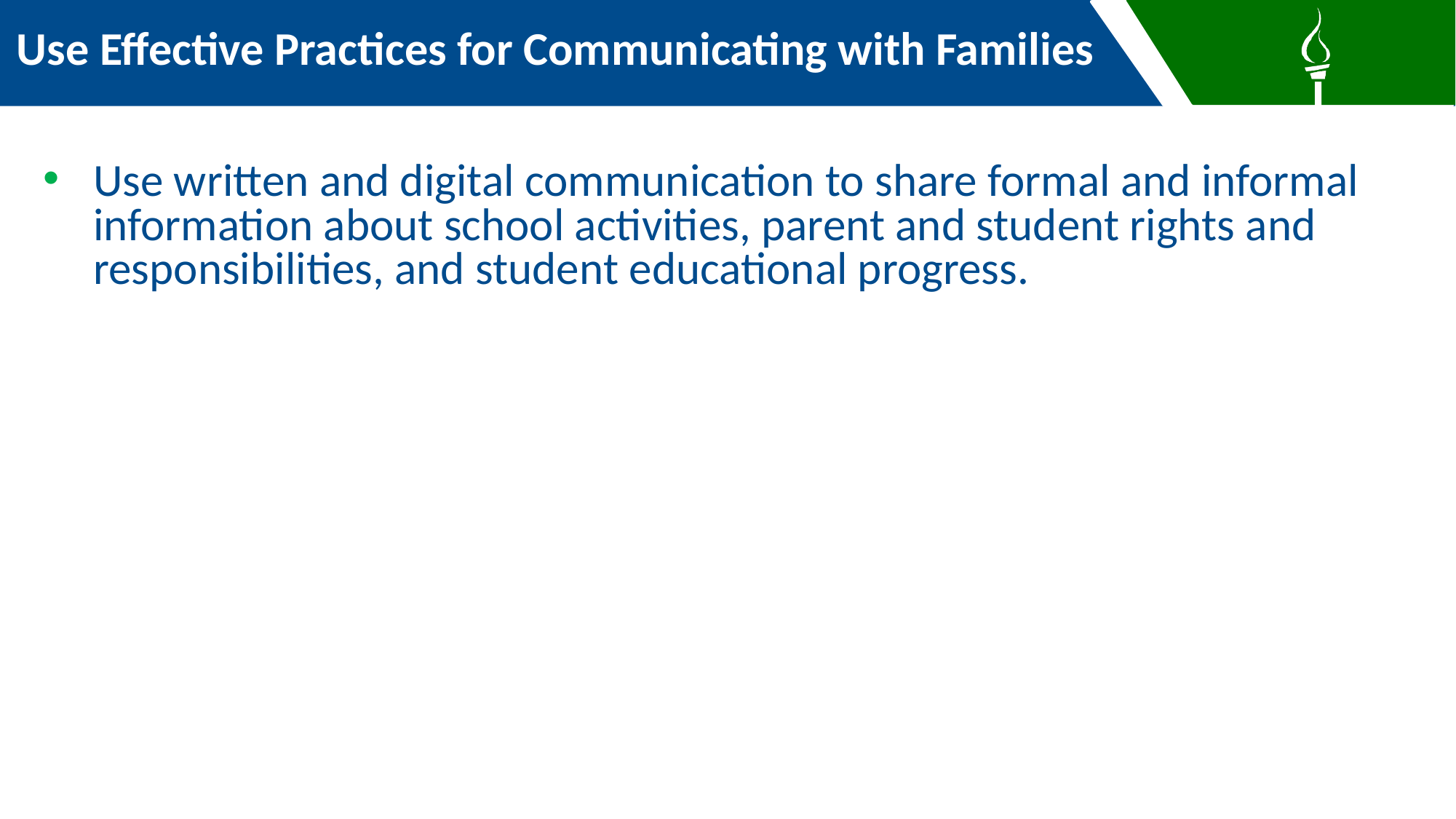

Use Effective Practices for Communicating with Families

Use written and digital communication to share formal and informal information about school activities, parent and student rights and responsibilities, and student educational progress.